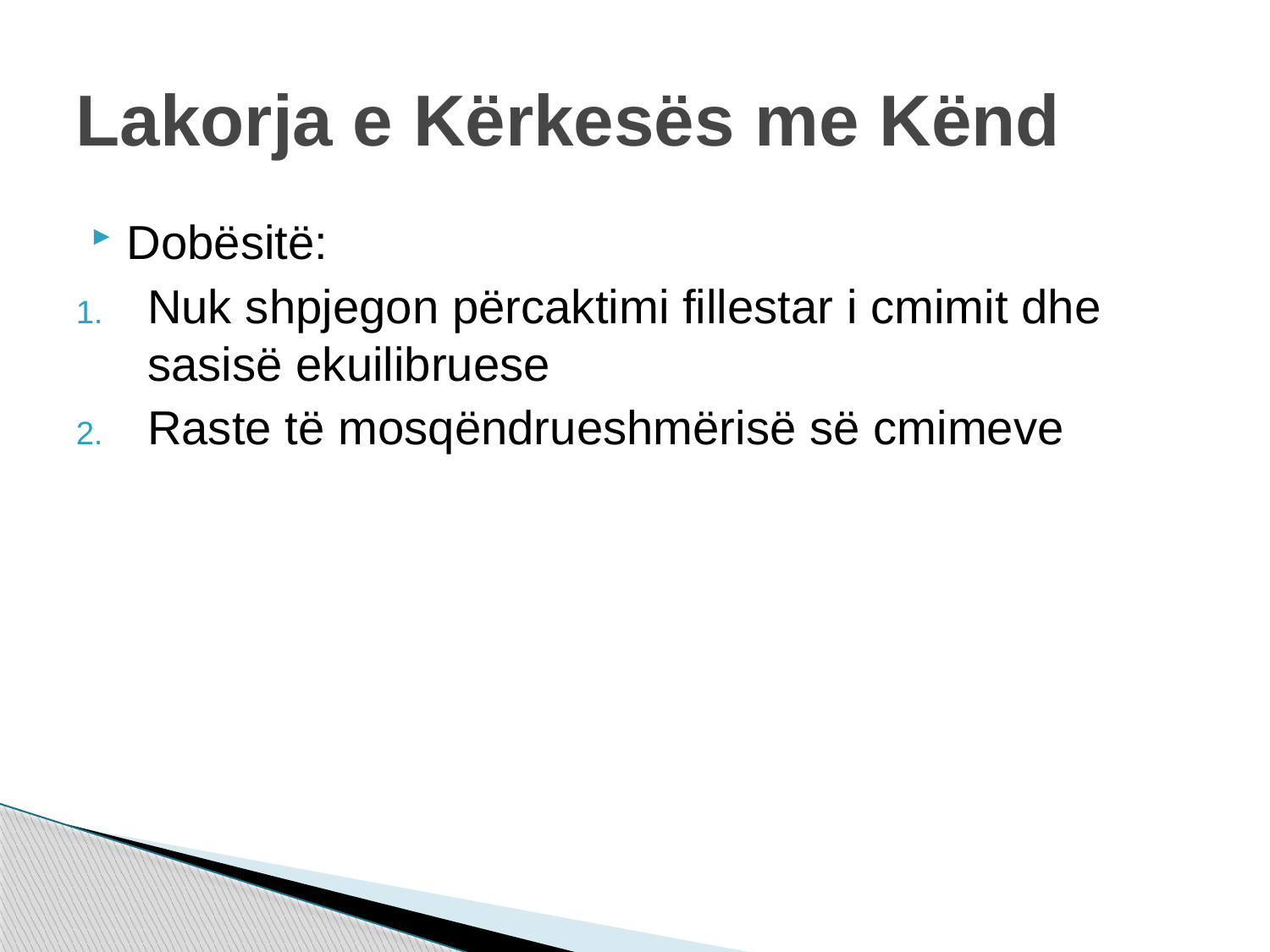

# Lakorja e Kërkesës me Kënd
Dobësitë:
Nuk shpjegon përcaktimi fillestar i cmimit dhe sasisë ekuilibruese
Raste të mosqëndrueshmërisë së cmimeve